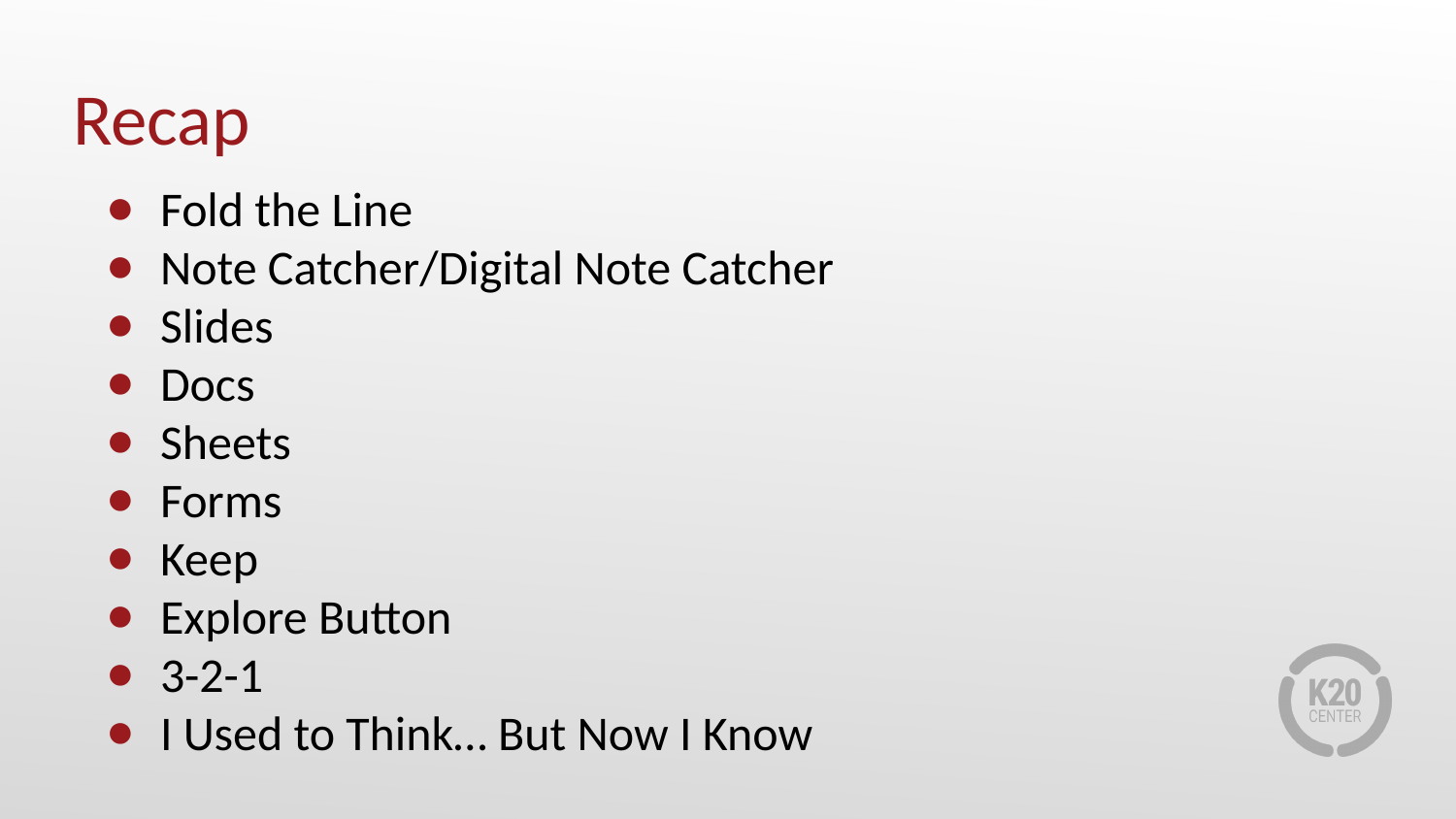

# Recap
Fold the Line
Note Catcher/Digital Note Catcher
Slides
Docs
Sheets
Forms
Keep
Explore Button
3-2-1
I Used to Think… But Now I Know